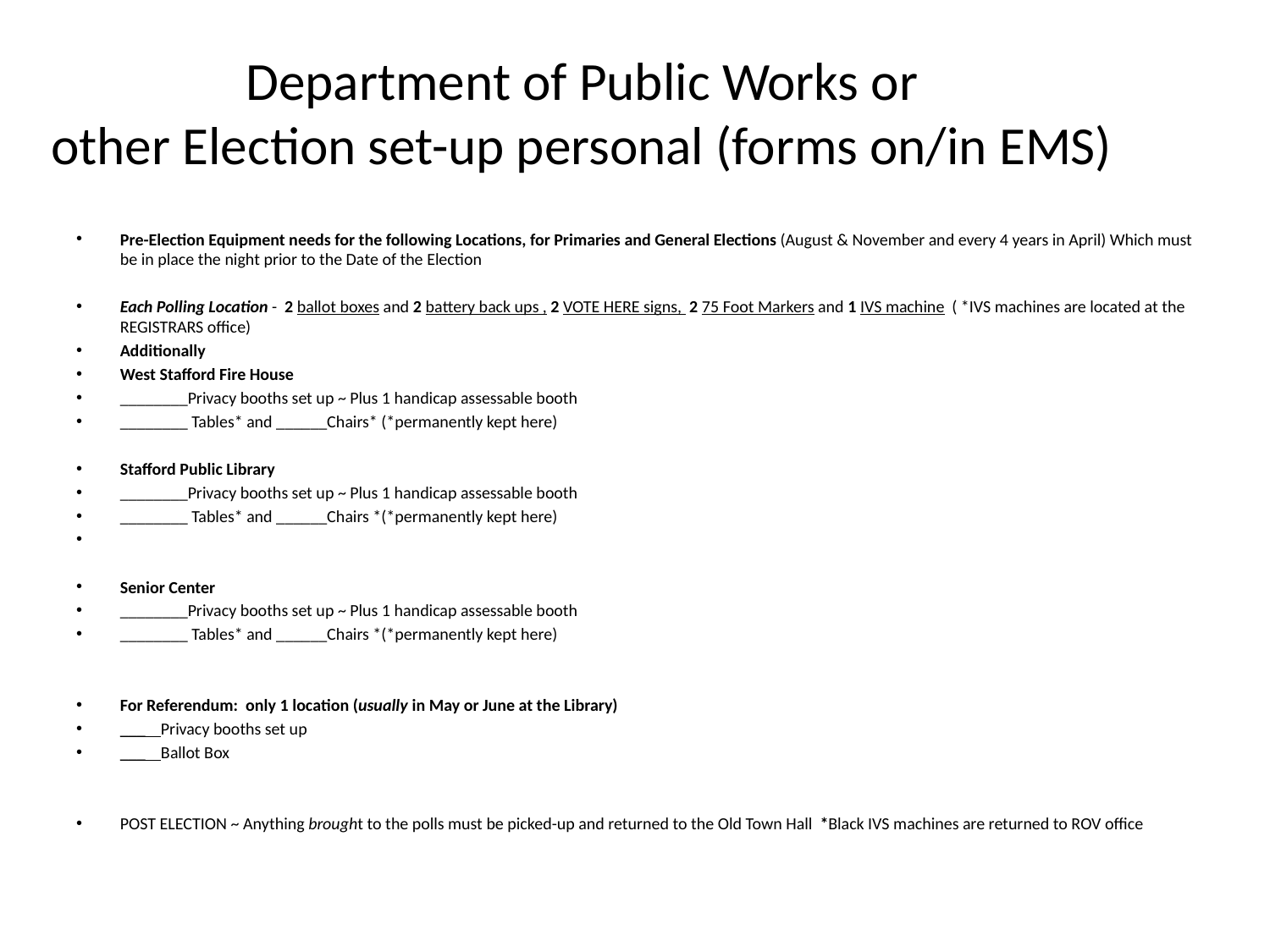

# Department of Public Works or other Election set-up personal (forms on/in EMS)
Pre-Election Equipment needs for the following Locations, for Primaries and General Elections (August & November and every 4 years in April) Which must be in place the night prior to the Date of the Election

Each Polling Location -  2 ballot boxes and 2 battery back ups , 2 VOTE HERE signs,  2 75 Foot Markers and 1 IVS machine  ( *IVS machines are located at the REGISTRARS office)
Additionally
West Stafford Fire House
________Privacy booths set up ~ Plus 1 handicap assessable booth
________ Tables* and ______Chairs* (*permanently kept here)

Stafford Public Library
________Privacy booths set up ~ Plus 1 handicap assessable booth
________ Tables* and ______Chairs *(*permanently kept here)

Senior Center
________Privacy booths set up ~ Plus 1 handicap assessable booth
________ Tables* and ______Chairs *(*permanently kept here)

For Referendum:  only 1 location (usually in May or June at the Library)
___    Privacy booths set up
___    Ballot Box

POST ELECTION ~ Anything brought to the polls must be picked-up and returned to the Old Town Hall  *Black IVS machines are returned to ROV office